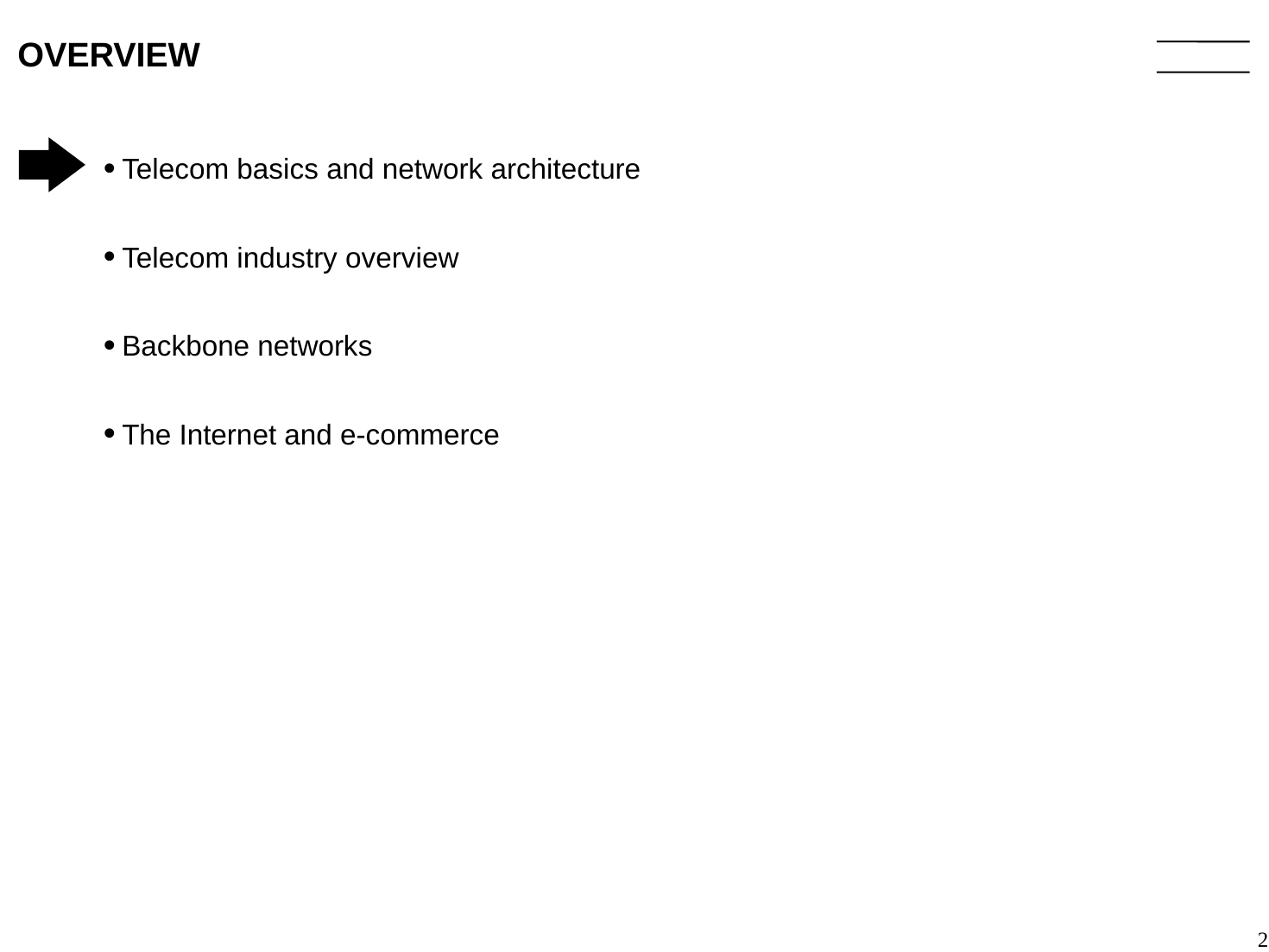

2
# OVERVIEW

Telecom basics and network architecture
Telecom industry overview
Backbone networks
The Internet and e-commerce